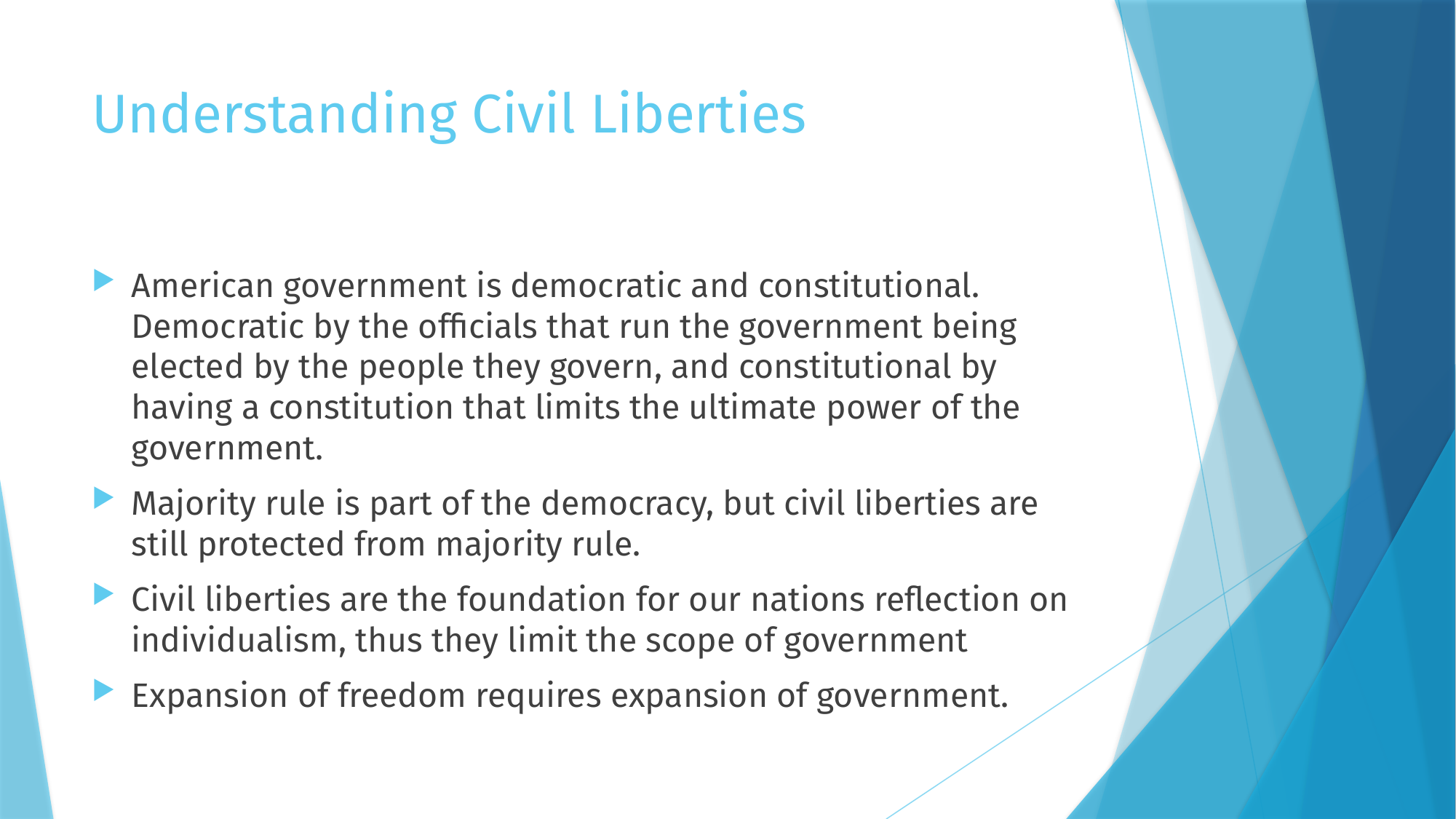

# Understanding Civil Liberties
American government is democratic and constitutional. Democratic by the officials that run the government being elected by the people they govern, and constitutional by having a constitution that limits the ultimate power of the government.
Majority rule is part of the democracy, but civil liberties are still protected from majority rule.
Civil liberties are the foundation for our nations reflection on individualism, thus they limit the scope of government
Expansion of freedom requires expansion of government.